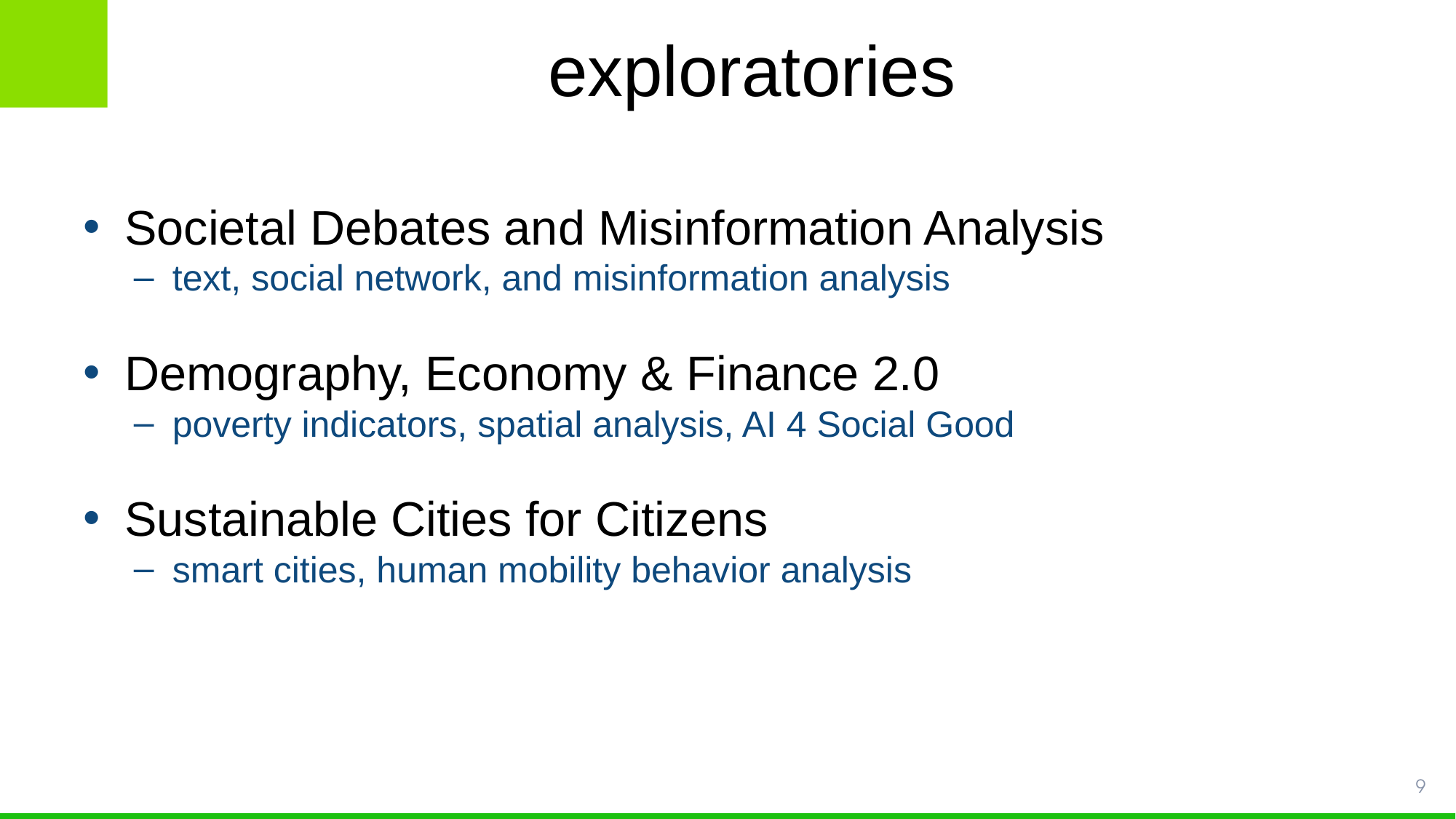

# exploratories

Societal Debates and Misinformation Analysis
text, social network, and misinformation analysis
Demography, Economy & Finance 2.0
poverty indicators, spatial analysis, AI 4 Social Good
Sustainable Cities for Citizens
smart cities, human mobility behavior analysis

9